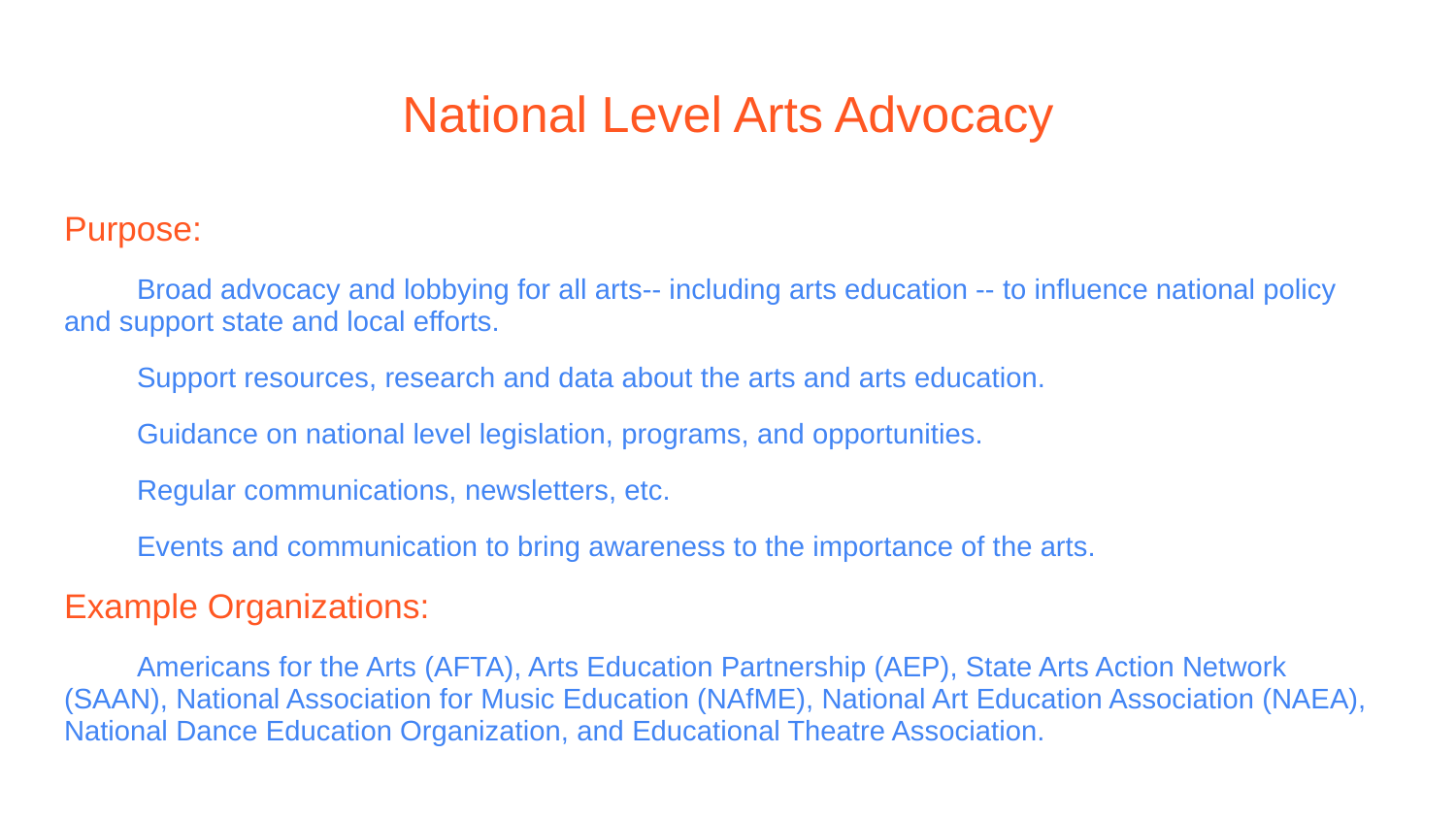

# National Level Arts Advocacy
Purpose:
Broad advocacy and lobbying for all arts-- including arts education -- to influence national policy and support state and local efforts.
Support resources, research and data about the arts and arts education.
Guidance on national level legislation, programs, and opportunities.
Regular communications, newsletters, etc.
Events and communication to bring awareness to the importance of the arts.
Example Organizations:
Americans for the Arts (AFTA), Arts Education Partnership (AEP), State Arts Action Network (SAAN), National Association for Music Education (NAfME), National Art Education Association (NAEA), National Dance Education Organization, and Educational Theatre Association.